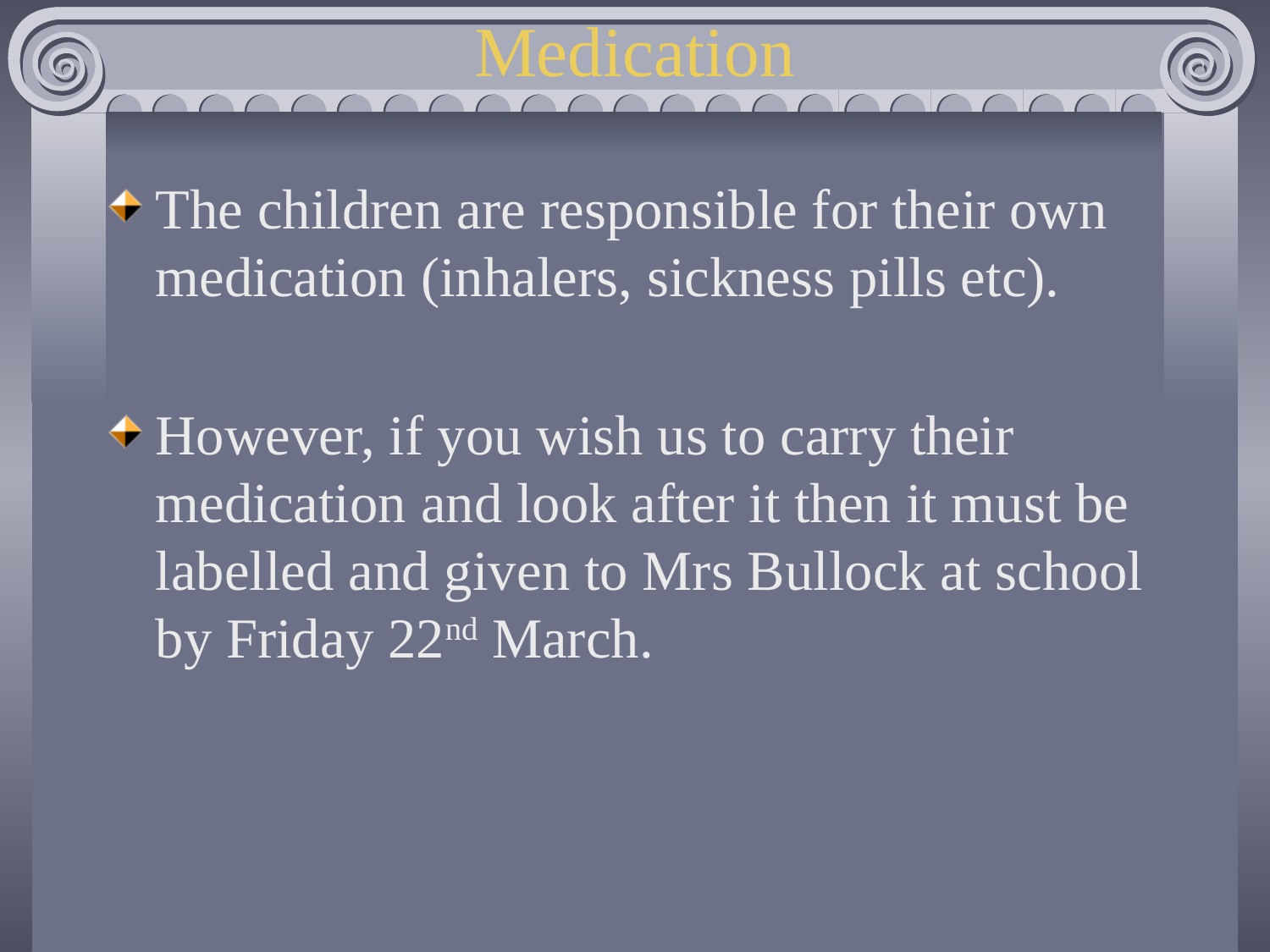

# Medication
The children are responsible for their own medication (inhalers, sickness pills etc).

However, if you wish us to carry their medication and look after it then it must be labelled and given to Mrs Bullock at school by Friday 22nd March.